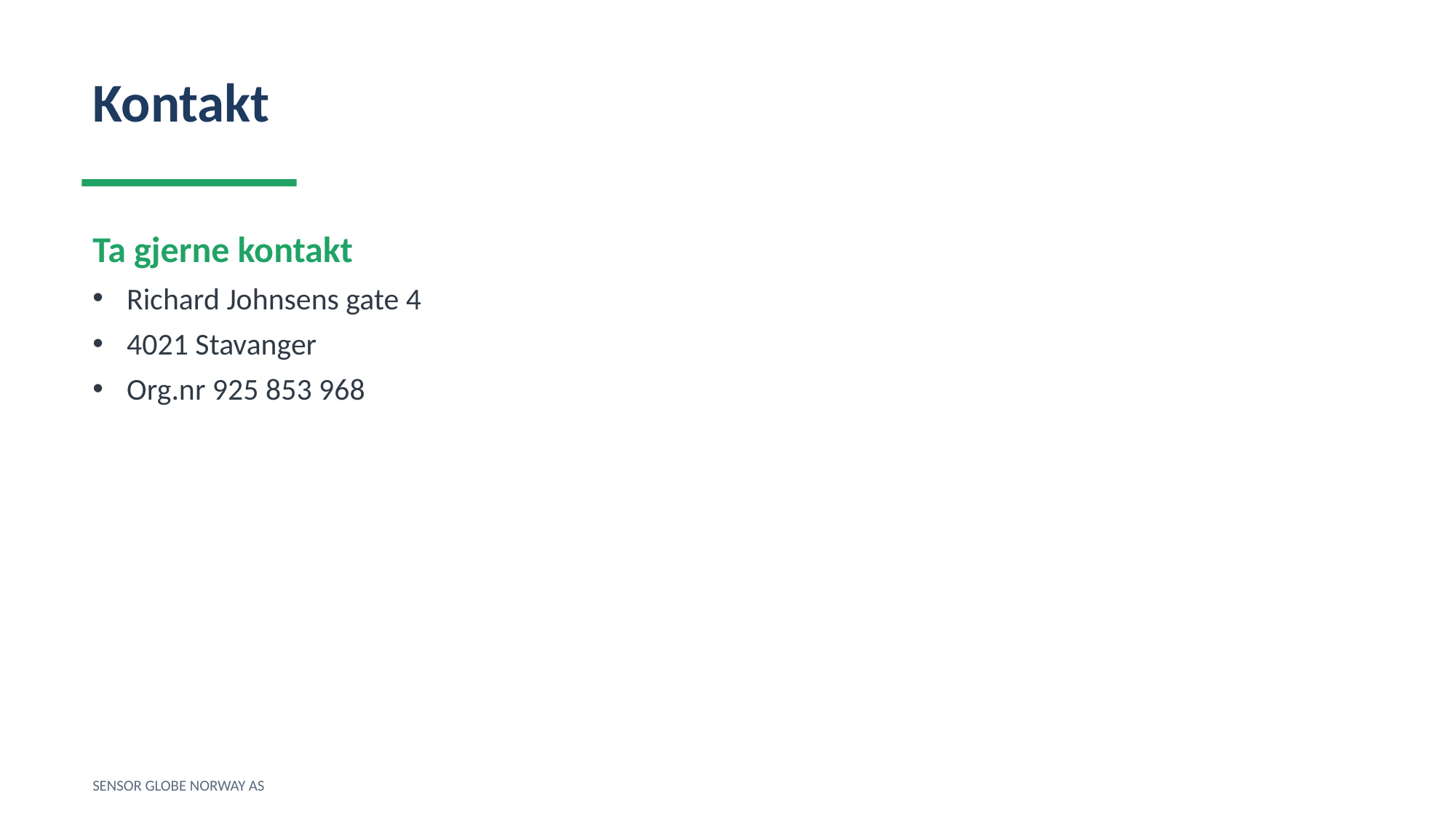

Kontakt

Ta gjerne kontakt
Richard Johnsens gate 4
4021 Stavanger
Org.nr 925 853 968
SENSOR GLOBE NORWAY AS